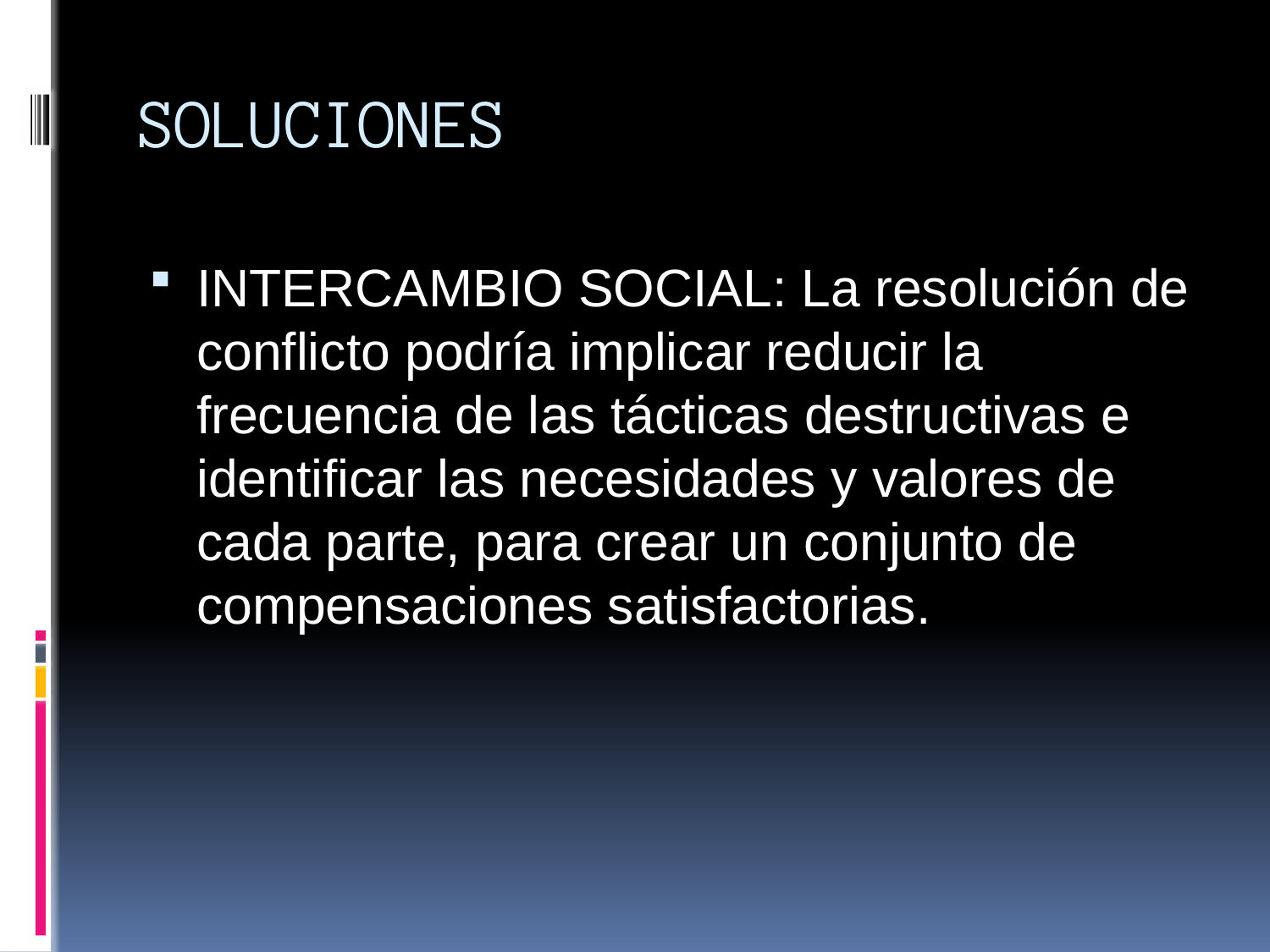

# SOLUCIONES
INTERCAMBIO SOCIAL: La resolución de conflicto podría implicar reducir la frecuencia de las tácticas destructivas e identificar las necesidades y valores de cada parte, para crear un conjunto de compensaciones satisfactorias.